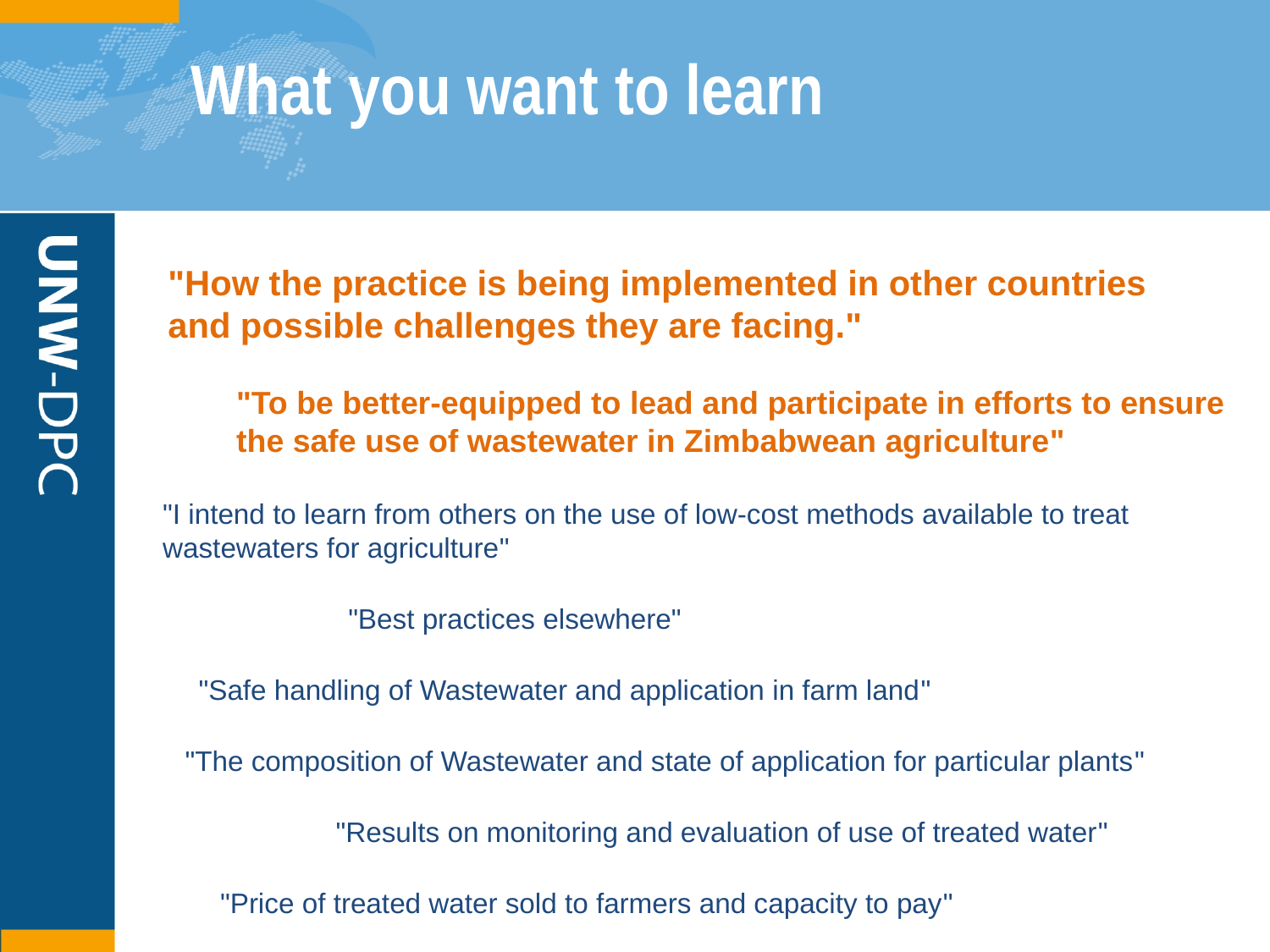

# What you want to learn
"How the practice is being implemented in other countries and possible challenges they are facing."
"To be better-equipped to lead and participate in efforts to ensure the safe use of wastewater in Zimbabwean agriculture"
"I intend to learn from others on the use of low-cost methods available to treat wastewaters for agriculture"
"Best practices elsewhere"
"Safe handling of Wastewater and application in farm land"
"The composition of Wastewater and state of application for particular plants"
"Results on monitoring and evaluation of use of treated water"
"Price of treated water sold to farmers and capacity to pay"